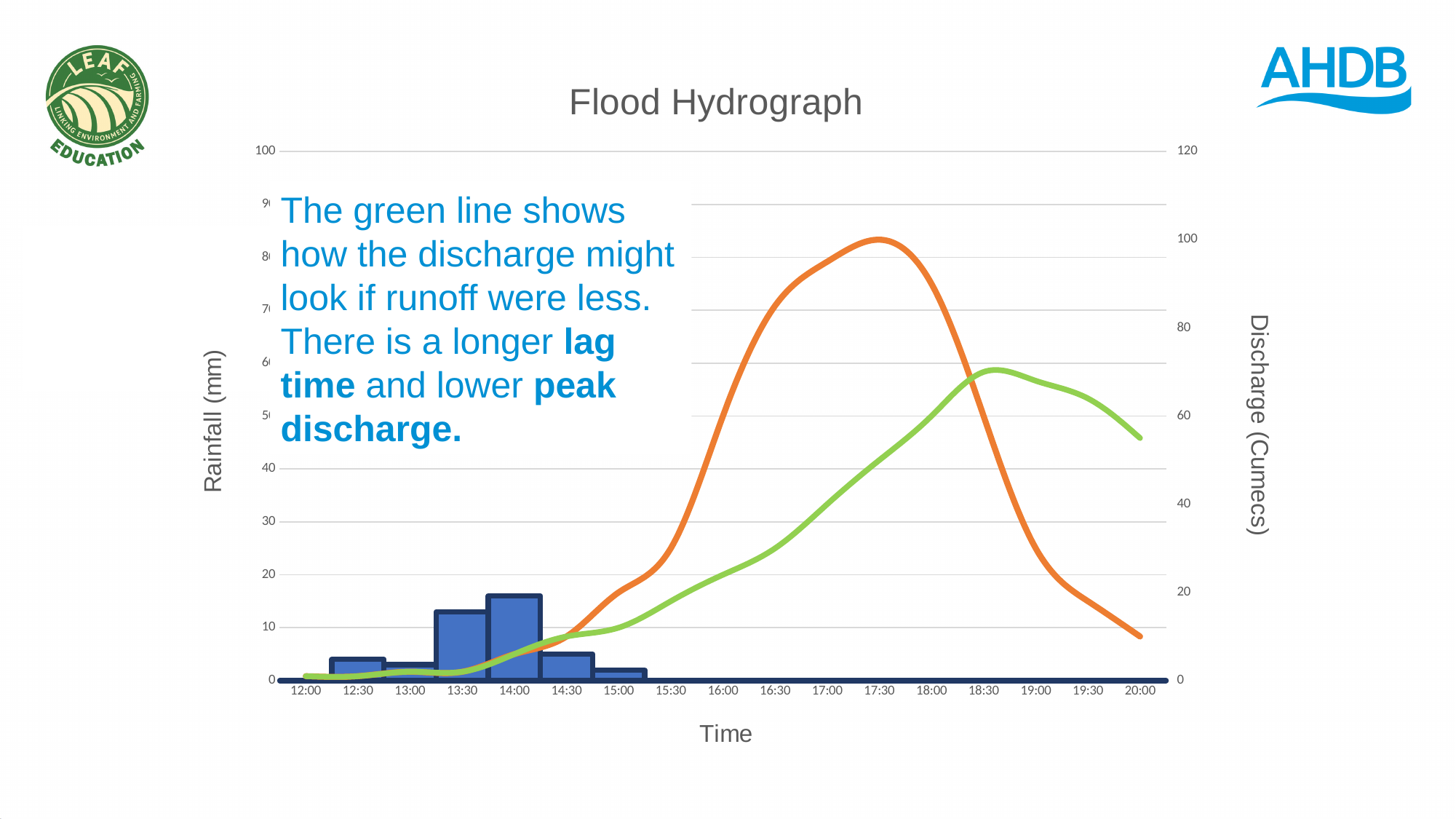

### Chart: Flood Hydrograph

| Category | 1 | Discharge (Cumecs) | Through Flow  |
|---|---|---|---|
| 0.5 | 0.0 | 1.0 | 1.0 |
| 0.52083333333333337 | 4.0 | 1.0 | 1.0 |
| 0.54166666666666663 | 3.0 | 2.0 | 2.0 |
| 0.5625 | 13.0 | 2.0 | 2.0 |
| 0.58333333333333337 | 16.0 | 6.0 | 6.0 |
| 0.60416666666666696 | 5.0 | 10.0 | 10.0 |
| 0.625 | 2.0 | 20.0 | 12.0 |
| 0.64583333333333304 | 0.0 | 30.0 | 18.0 |
| 0.66666666666666696 | 0.0 | 60.0 | 24.0 |
| 0.6875 | 0.0 | 85.0 | 30.0 |
| 0.70833333333333404 | 0.0 | 95.0 | 40.0 |
| 0.72916666666666696 | 0.0 | 100.0 | 50.0 |
| 0.75 | 0.0 | 90.0 | 60.0 |
| 0.77083333333333404 | 0.0 | 60.0 | 70.0 |
| 0.79166666666666696 | 0.0 | 30.0 | 68.0 |
| 0.8125 | 0.0 | 18.0 | 64.0 |
| 0.83333333333333404 | 0.0 | 10.0 | 55.0 |
The green line shows how the discharge might look if runoff were less. There is a longer lag time and lower peak discharge.